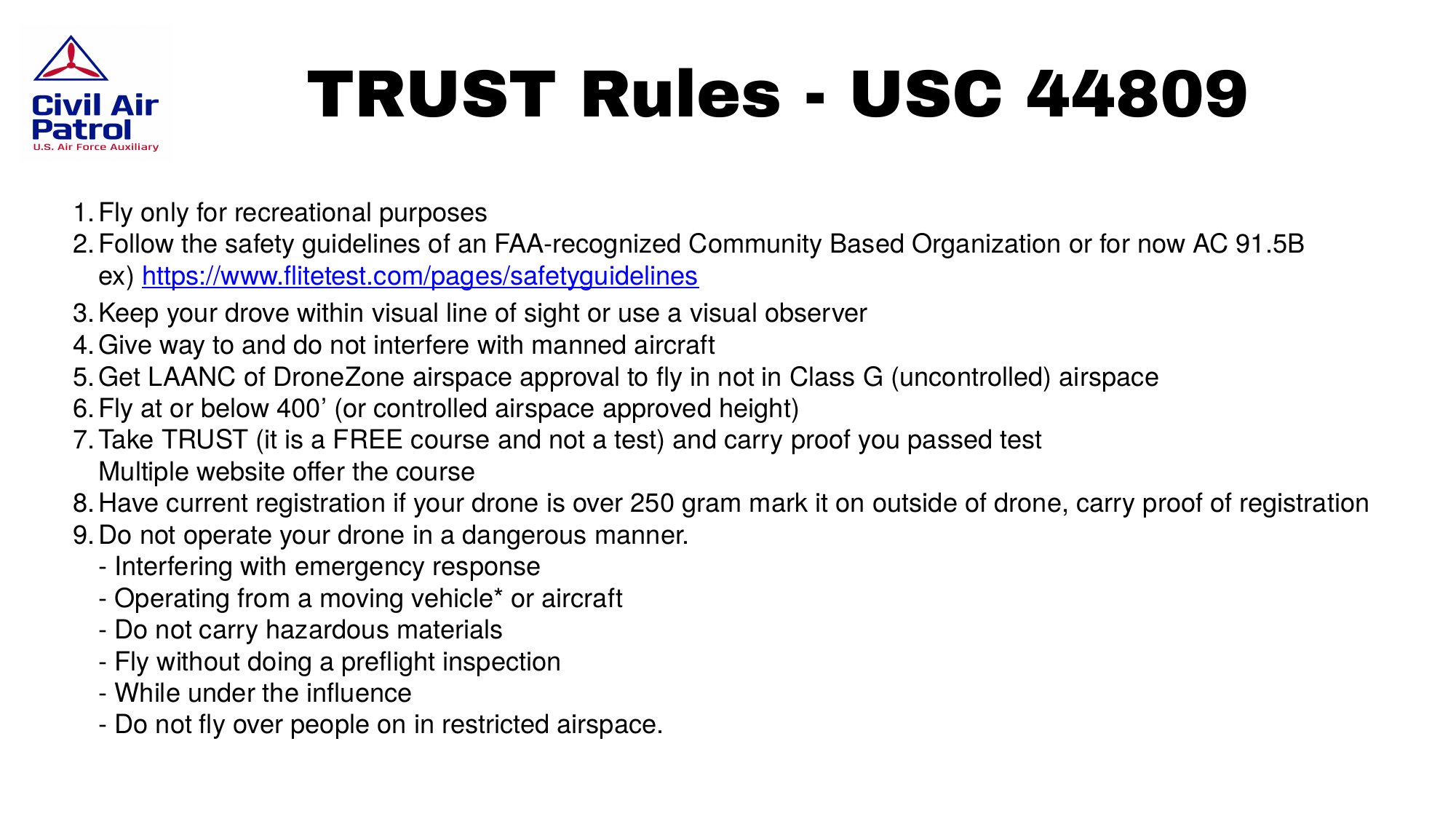

# TRUST Rules - USC 44809
Fly only for recreational purposes
Follow the safety guidelines of an FAA-recognized Community Based Organization or for now AC 91.5B
ex) https://www.flitetest.com/pages/safetyguidelines
Keep your drove within visual line of sight or use a visual observer
Give way to and do not interfere with manned aircraft
Get LAANC of DroneZone airspace approval to fly in not in Class G (uncontrolled) airspace
Fly at or below 400’ (or controlled airspace approved height)
Take TRUST (it is a FREE course and not a test) and carry proof you passed test
Multiple website offer the course
Have current registration if your drone is over 250 gram mark it on outside of drone, carry proof of registration
Do not operate your drone in a dangerous manner.
- Interfering with emergency response
- Operating from a moving vehicle* or aircraft
- Do not carry hazardous materials
- Fly without doing a preflight inspection
- While under the influence
- Do not fly over people on in restricted airspace.
13